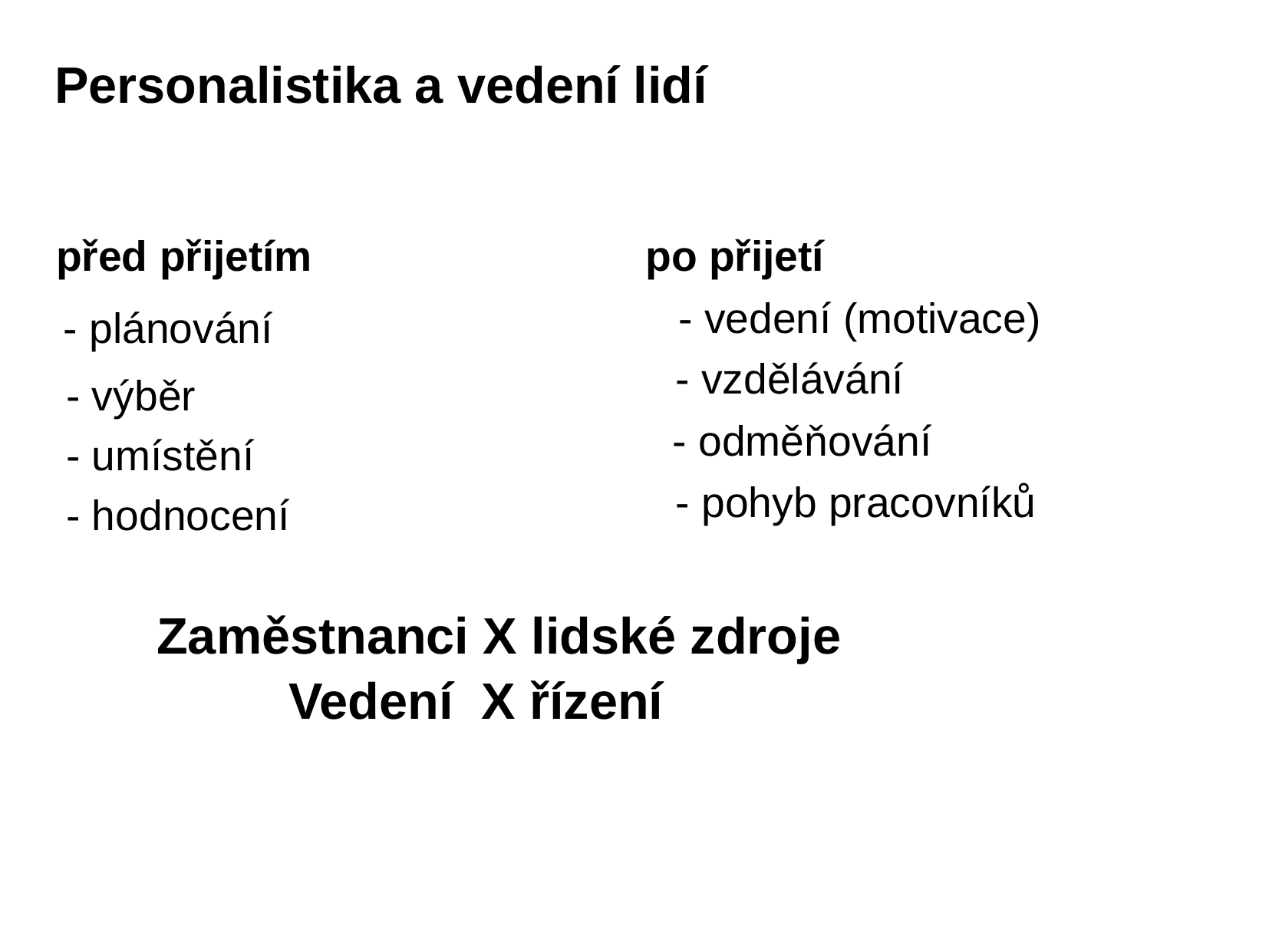

Personalistika a vedení lidí
před přijetím
po přijetí
- vedení (motivace)
- plánování
- vzdělávání
- výběr
- odměňování
- umístění
- pohyb pracovníků
- hodnocení
Zaměstnanci X lidské zdroje
Vedení  X řízení